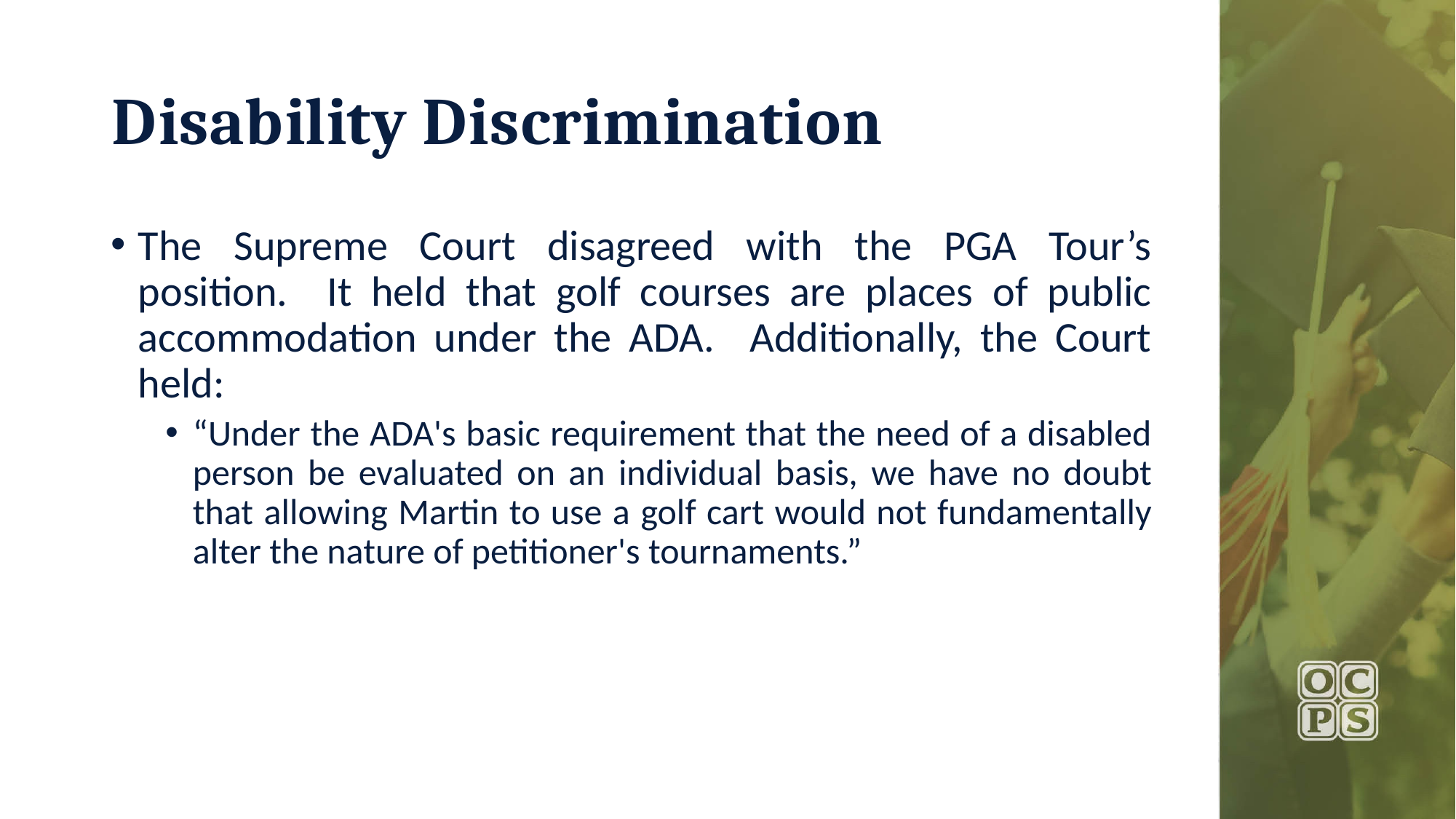

# Disability Discrimination
The Supreme Court disagreed with the PGA Tour’s position.  It held that golf courses are places of public accommodation under the ADA.  Additionally, the Court held:
“Under the ADA's basic requirement that the need of a disabled person be evaluated on an individual basis, we have no doubt that allowing Martin to use a golf cart would not fundamentally alter the nature of petitioner's tournaments.”